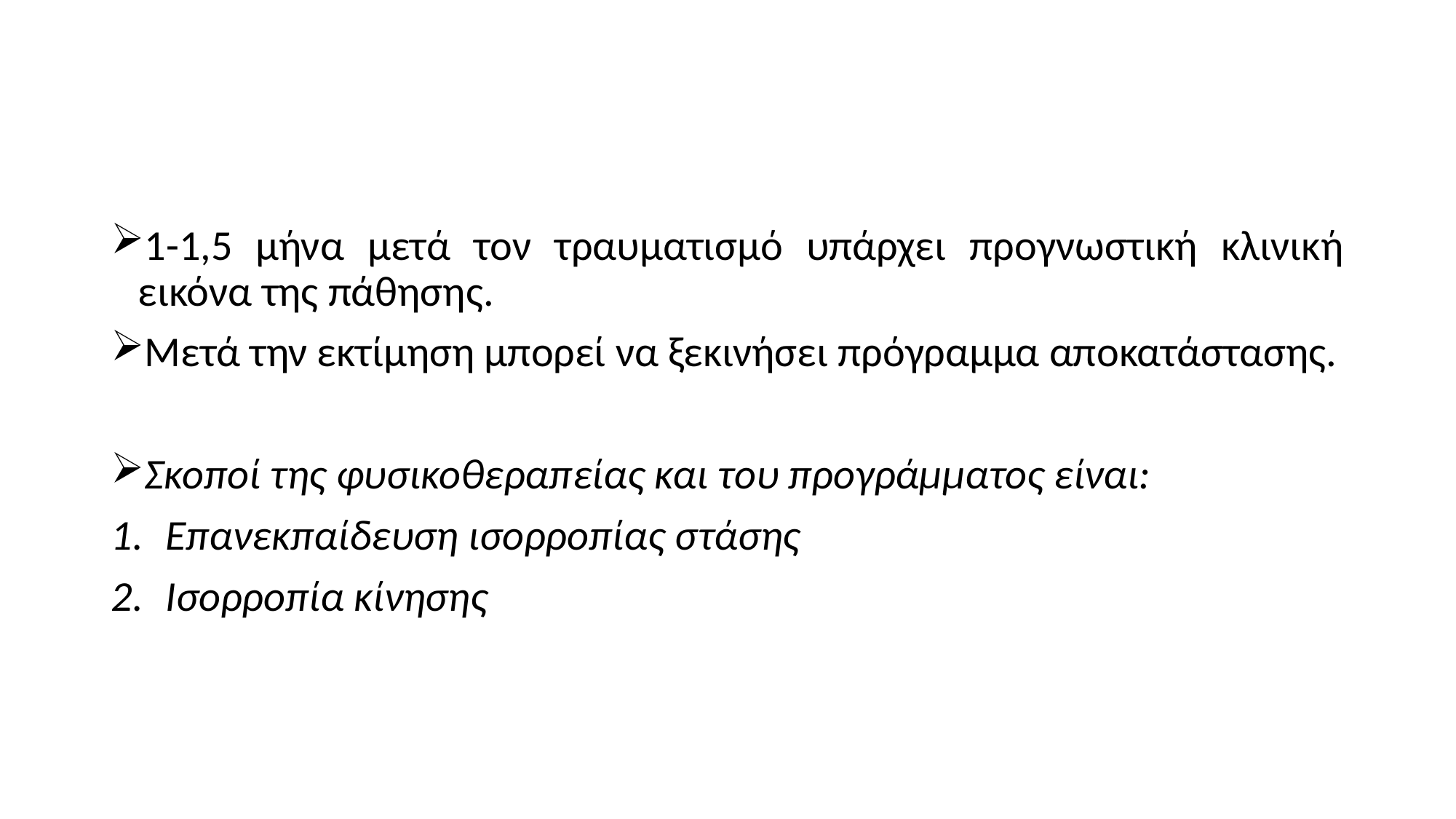

1-1,5 μήνα μετά τον τραυματισμό υπάρχει προγνωστική κλινική εικόνα της πάθησης.
Μετά την εκτίμηση μπορεί να ξεκινήσει πρόγραμμα αποκατάστασης.

Σκοποί της φυσικοθεραπείας και του προγράμματος είναι:
Επανεκπαίδευση ισορροπίας στάσης
Ισορροπία κίνησης